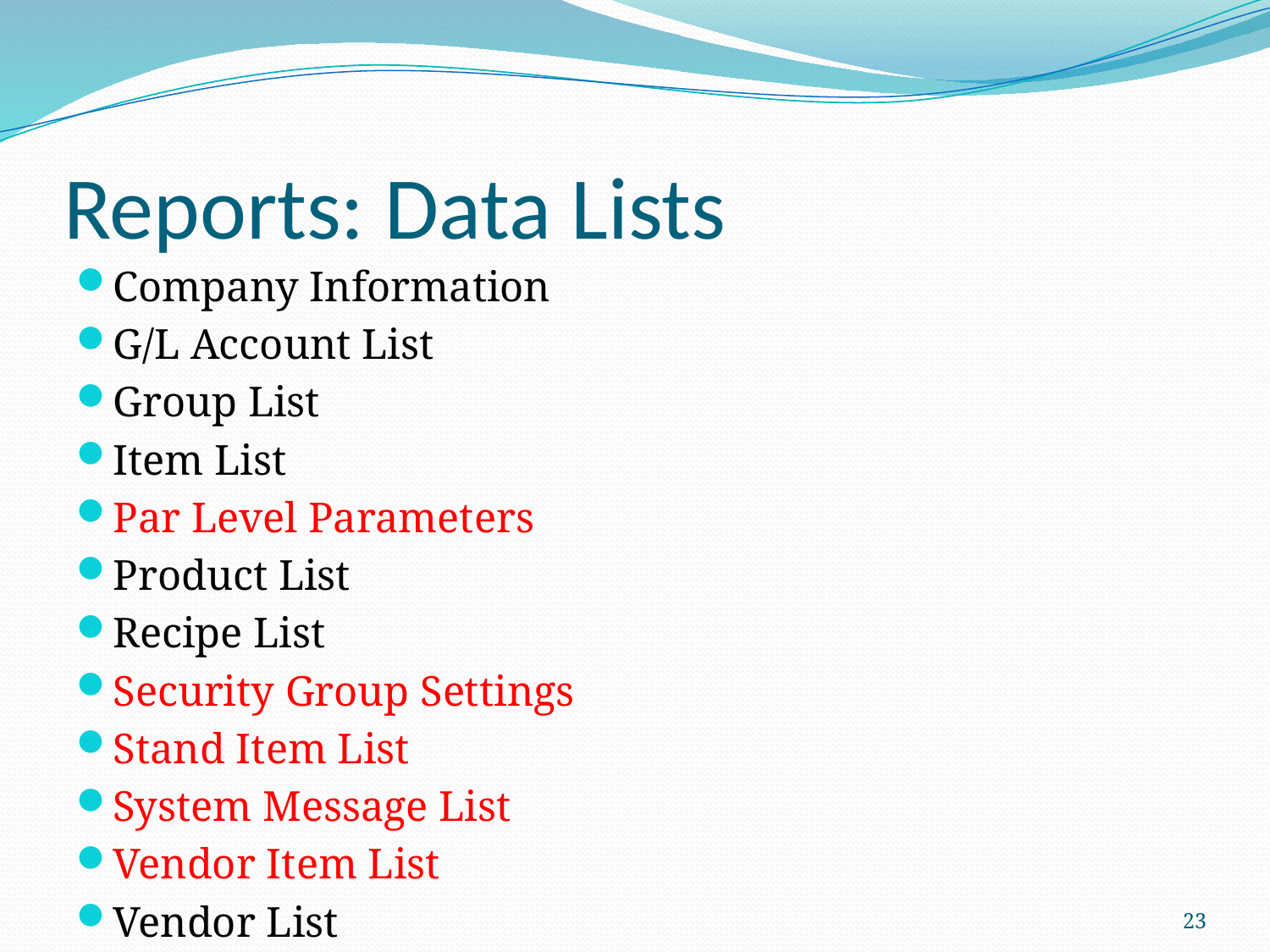

# Reports: Data Lists
Company Information
G/L Account List
Group List
Item List
Par Level Parameters
Product List
Recipe List
Security Group Settings
Stand Item List
System Message List
Vendor Item List
Vendor List
23